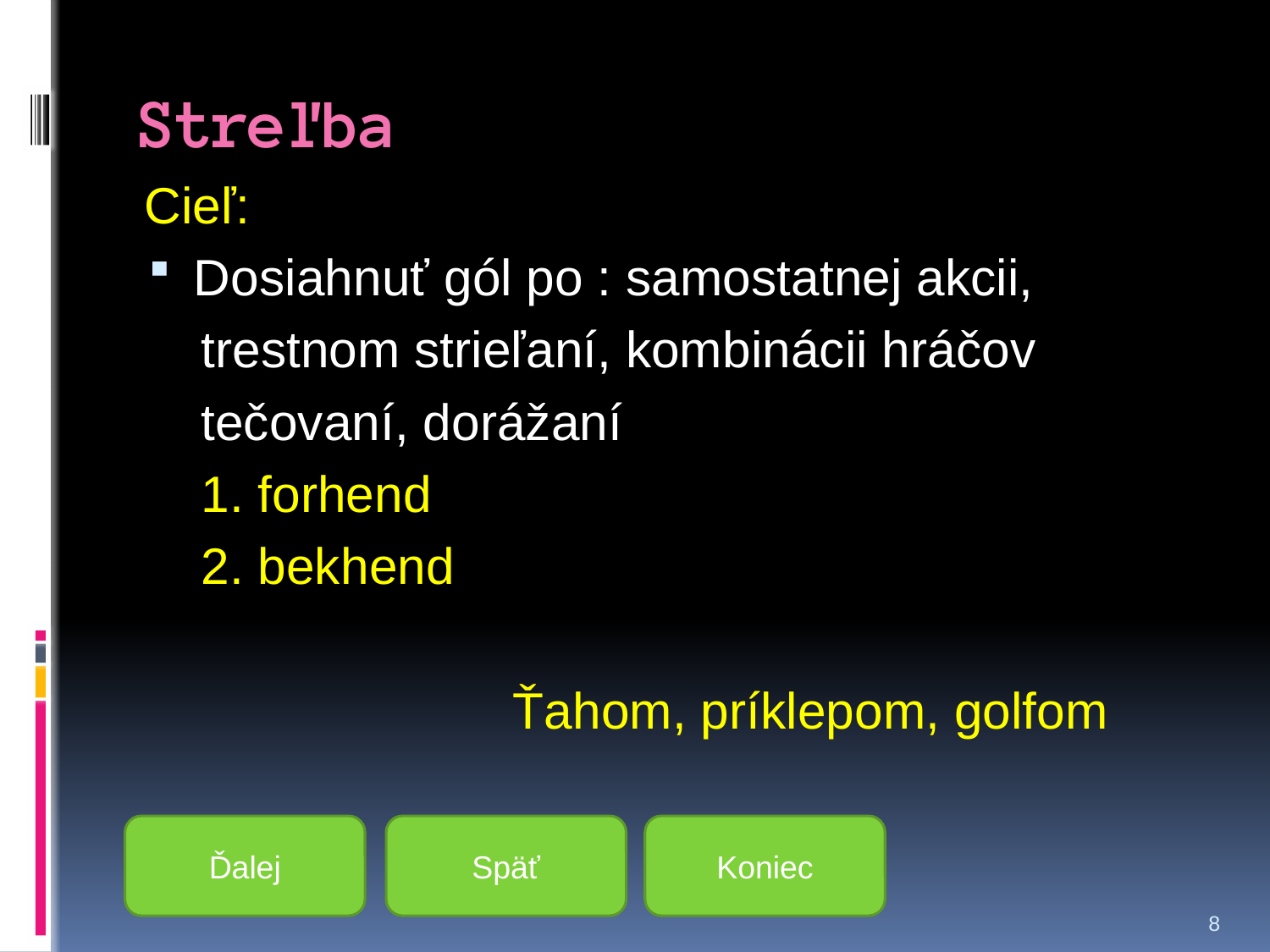

# Streľba
Cieľ:
Dosiahnuť gól po : samostatnej akcii,
    trestnom strieľaní, kombinácii hráčov
    tečovaní, dorážaní
    1. forhend
    2. bekhend

                          Ťahom, príklepom, golfom

Ďalej
Späť
Koniec
8